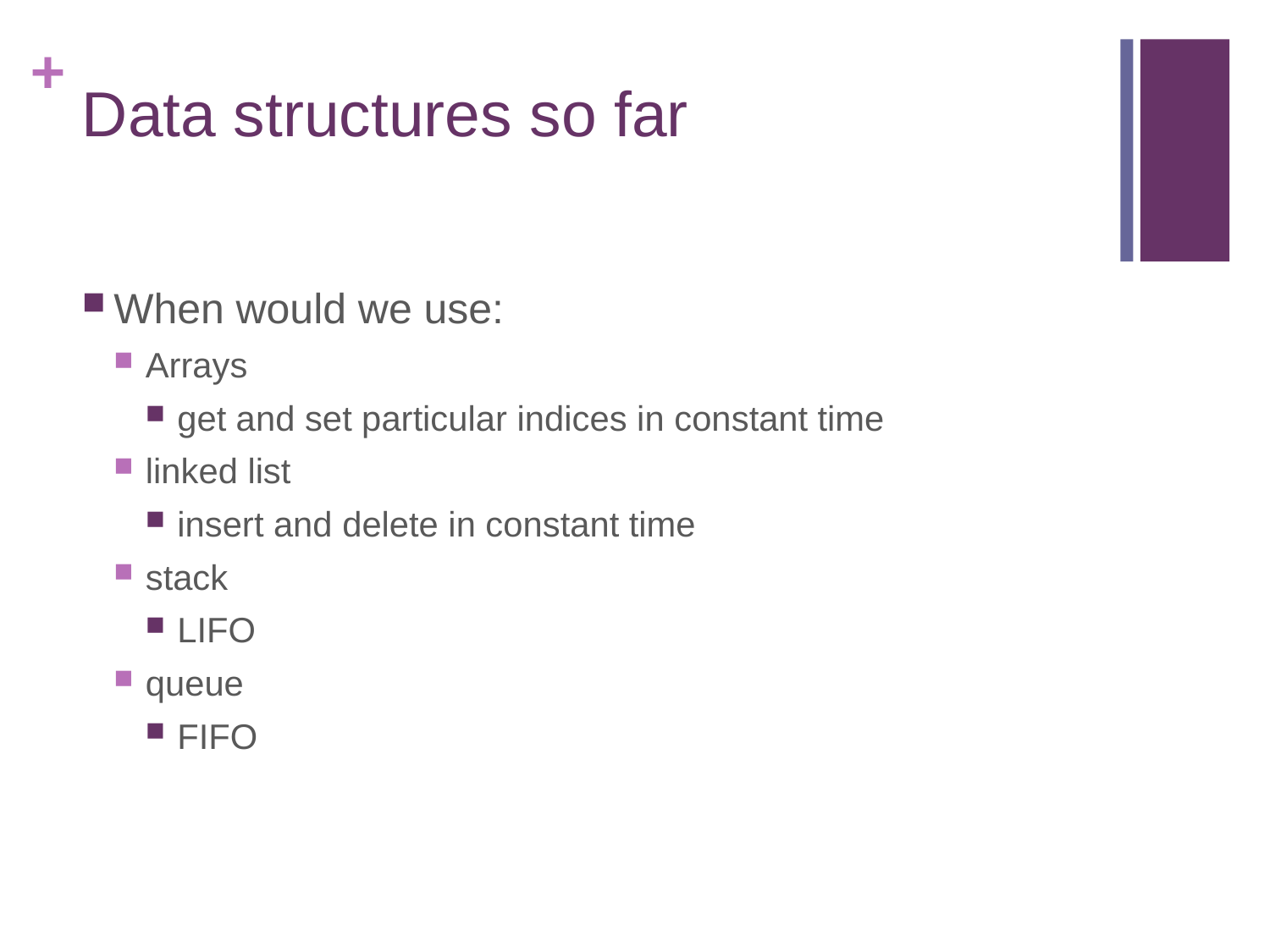

# Data structures so far
When would we use:
Arrays
get and set particular indices in constant time
linked list
insert and delete in constant time
stack
LIFO
queue
FIFO